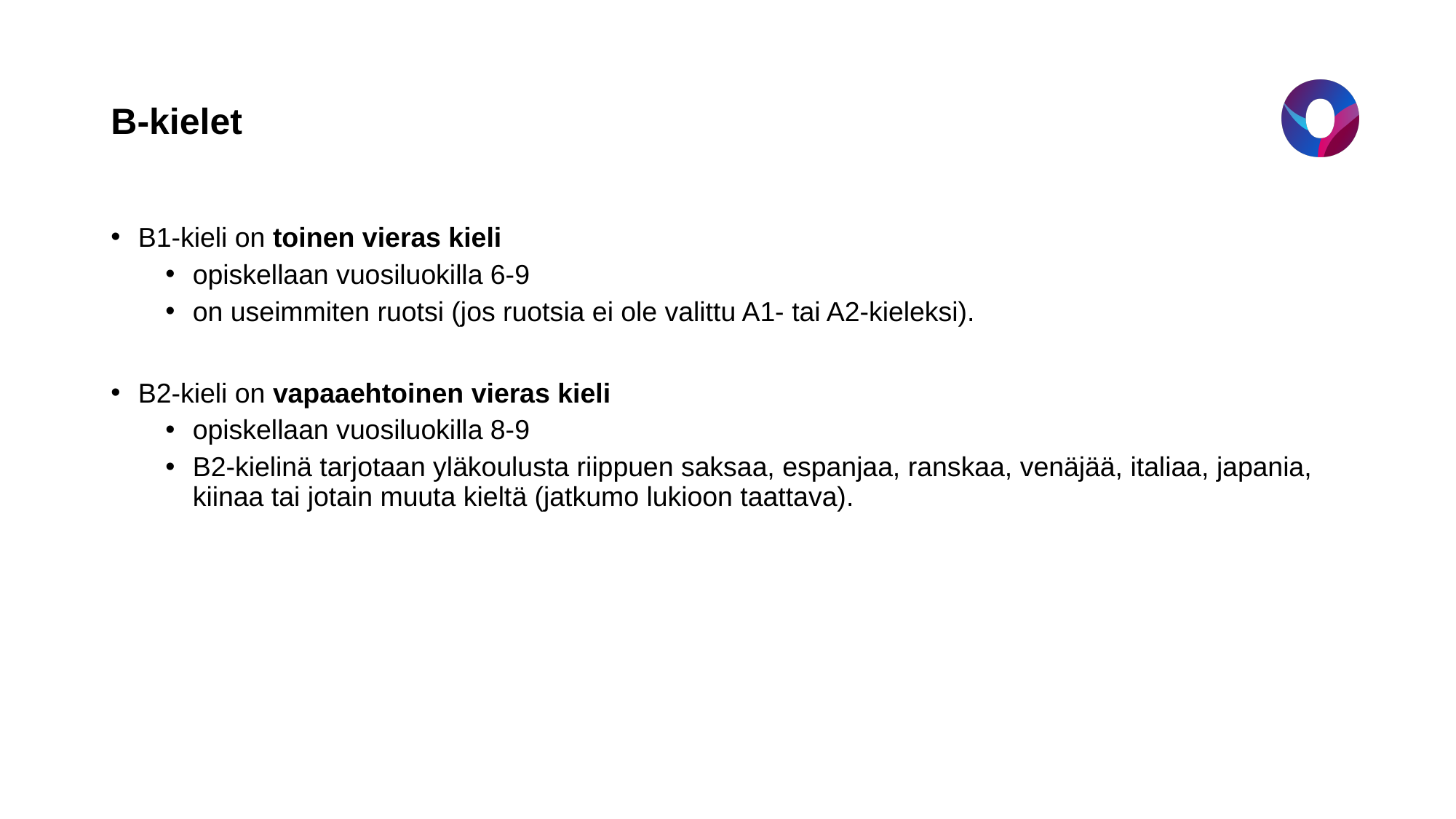

# B-kielet
B1-kieli on toinen vieras kieli
opiskellaan vuosiluokilla 6-9
on useimmiten ruotsi (jos ruotsia ei ole valittu A1- tai A2-kieleksi).

B2-kieli on vapaaehtoinen vieras kieli
opiskellaan vuosiluokilla 8-9
B2-kielinä tarjotaan yläkoulusta riippuen saksaa, espanjaa, ranskaa, venäjää, italiaa, japania, kiinaa tai jotain muuta kieltä (jatkumo lukioon taattava).